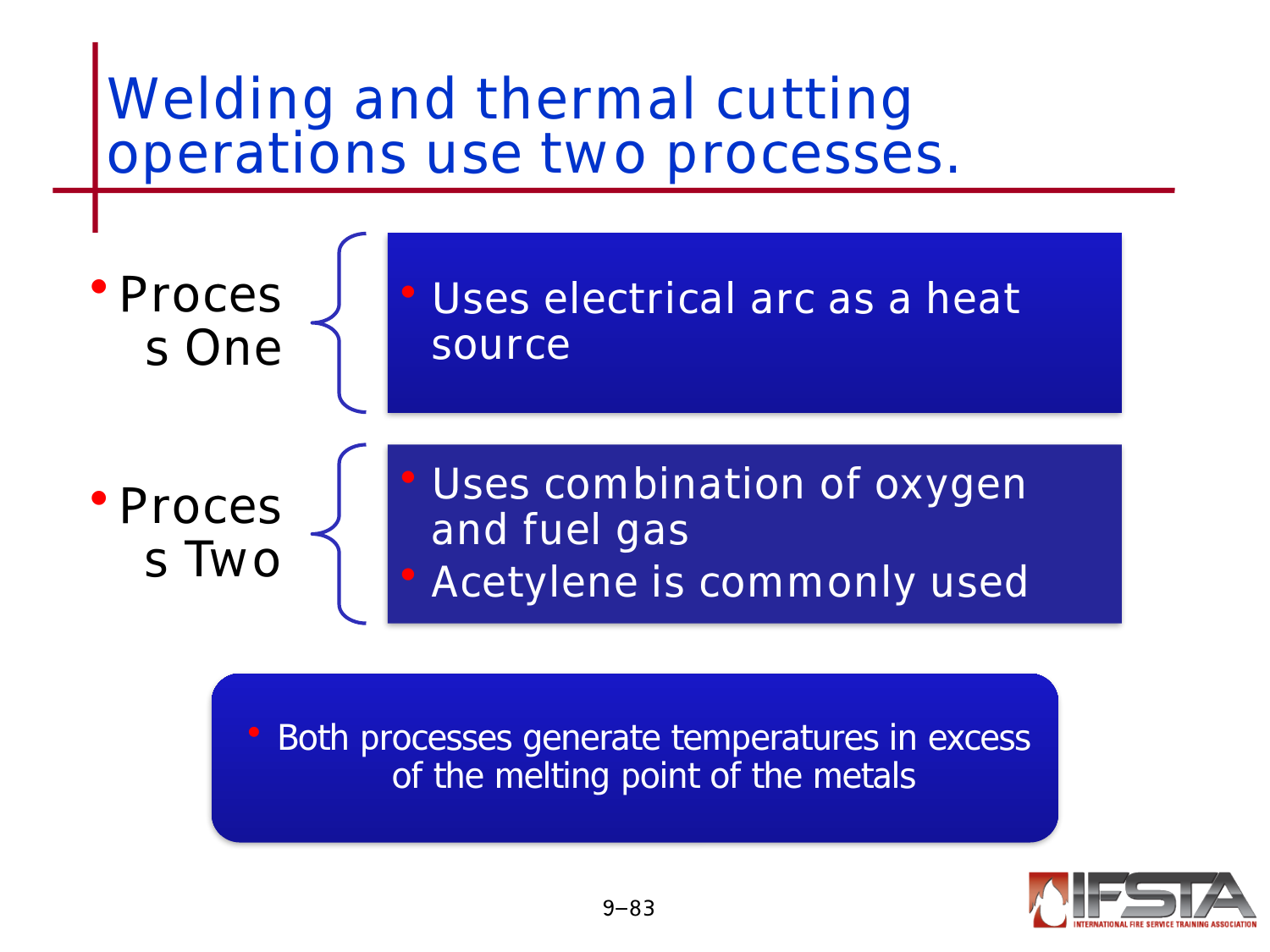

# Welding and thermal cutting operations use two processes.
Process One
Uses electrical arc as a heat source
Process Two
Uses combination of oxygen and fuel gas
Acetylene is commonly used
Both processes generate temperatures in excess of the melting point of the metals
9–83